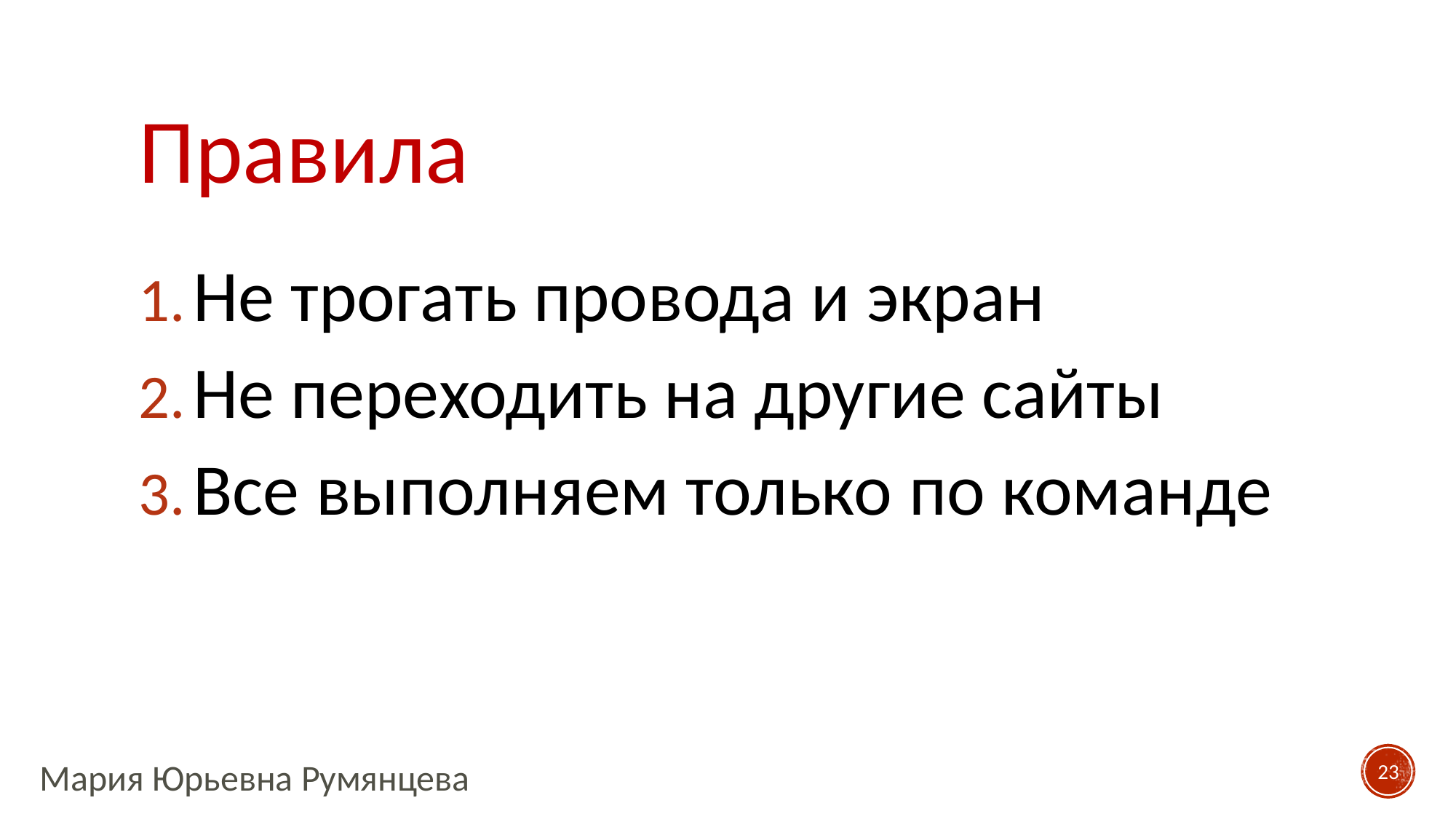

# Правила
Не трогать провода и экран
Не переходить на другие сайты
Все выполняем только по команде
23
Мария Юрьевна Румянцева